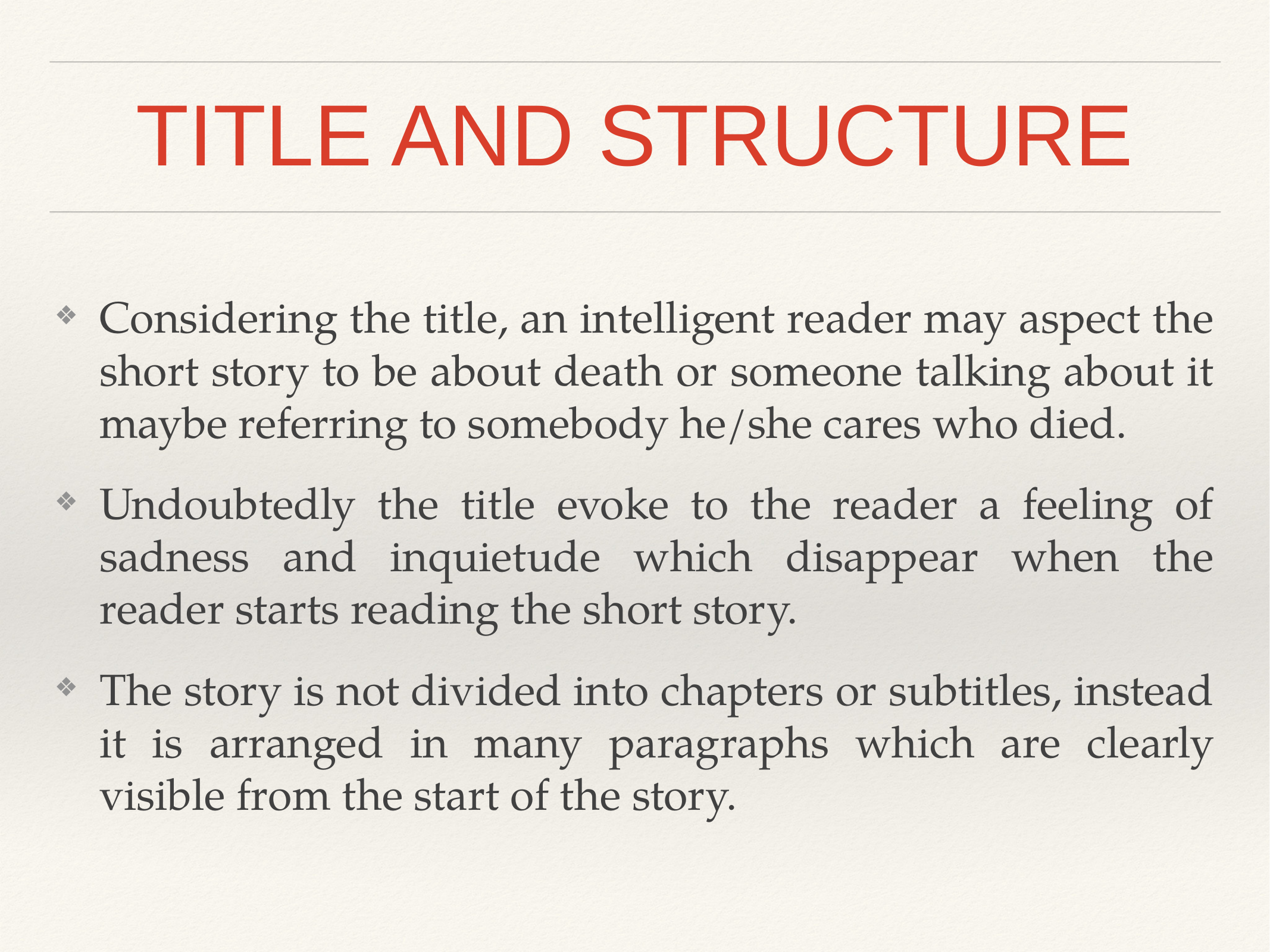

# TITLE AND STRUCTURE
Considering the title, an intelligent reader may aspect the short story to be about death or someone talking about it maybe referring to somebody he/she cares who died.
Undoubtedly the title evoke to the reader a feeling of sadness and inquietude which disappear when the reader starts reading the short story.
The story is not divided into chapters or subtitles, instead it is arranged in many paragraphs which are clearly visible from the start of the story.